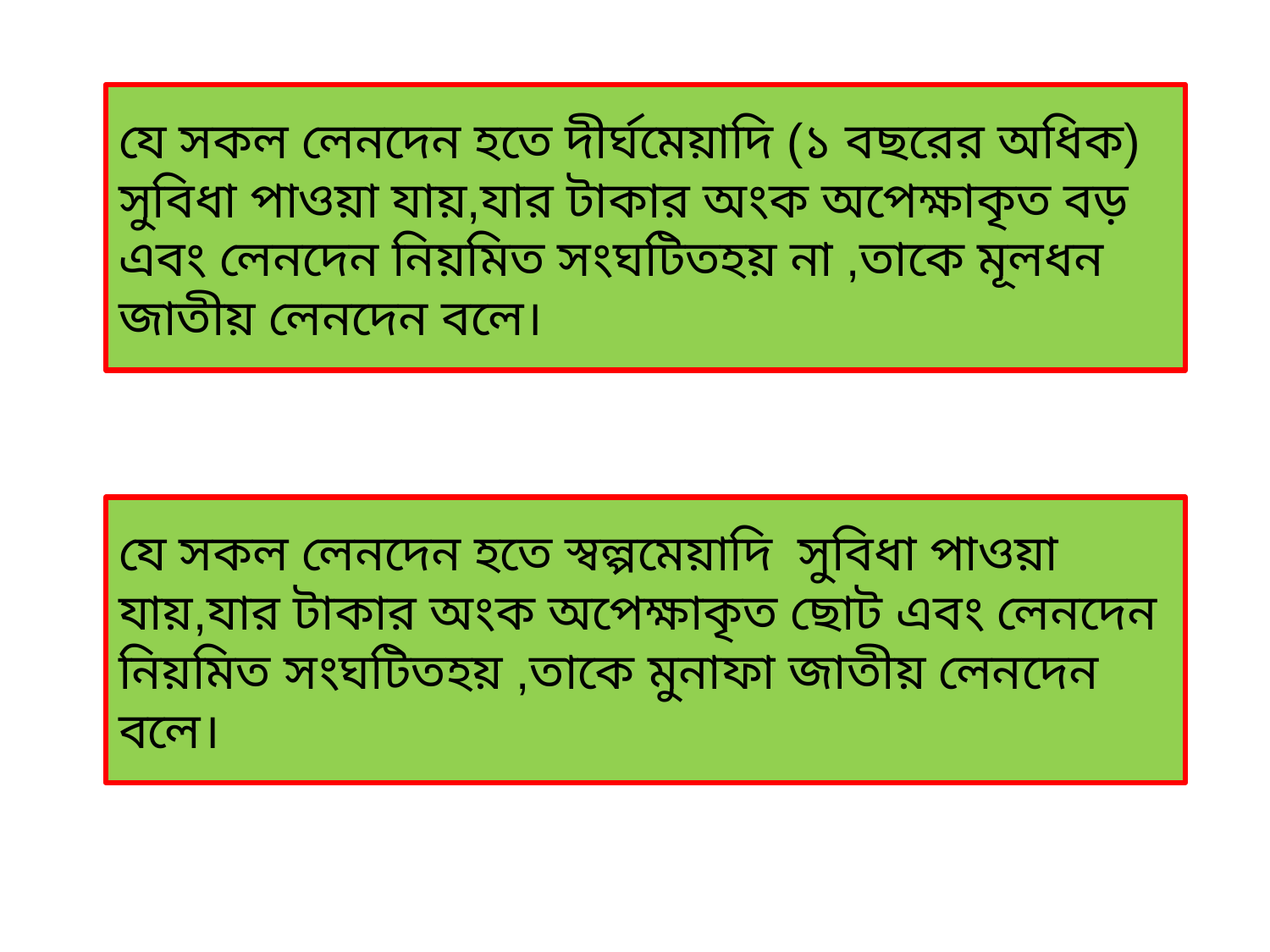

# যে সকল লেনদেন হতে দীর্ঘমেয়াদি (১ বছরের অধিক) সুবিধা পাওয়া যায়,যার টাকার অংক অপেক্ষাকৃত বড় এবং লেনদেন নিয়মিত সংঘটিতহয় না ,তাকে মূলধন জাতীয় লেনদেন বলে।
যে সকল লেনদেন হতে স্বল্পমেয়াদি  সুবিধা পাওয়া যায়,যার টাকার অংক অপেক্ষাকৃত ছোট এবং লেনদেন নিয়মিত সংঘটিতহয় ,তাকে মুনাফা জাতীয় লেনদেন বলে।